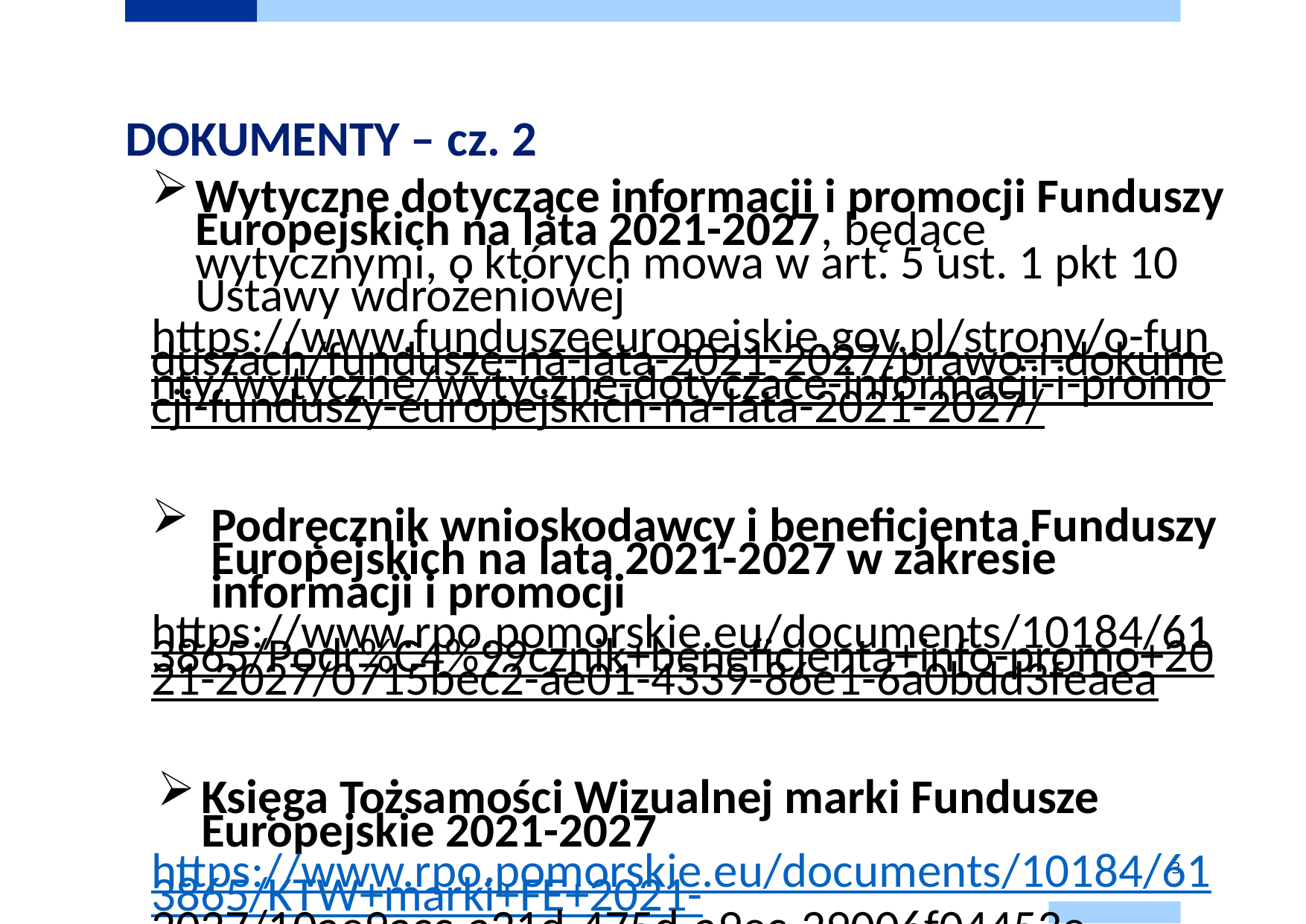

# DOKUMENTY – cz. 2
Wytyczne dotyczące informacji i promocji Funduszy Europejskich na lata 2021-2027, będące wytycznymi, o których mowa w art. 5 ust. 1 pkt 10 Ustawy wdrożeniowej
https://www.funduszeeuropejskie.gov.pl/strony/o-funduszach/fundusze-na-lata-2021-2027/prawo-i-dokumenty/wytyczne/wytyczne-dotyczace-informacji-i-promocji-funduszy-europejskich-na-lata-2021-2027/

Podręcznik wnioskodawcy i beneficjenta Funduszy Europejskich na lata 2021-2027 w zakresie informacji i promocji
https://www.rpo.pomorskie.eu/documents/10184/613865/Podr%C4%99cznik+beneficjenta+info-promo+2021-2027/0715bec2-ae01-4339-86e1-6a0bdd3feaea

Księga Tożsamości Wizualnej marki Fundusze Europejskie 2021-2027
https://www.rpo.pomorskie.eu/documents/10184/613865/KTW+marki+FE+2021-2027/10ae9acc-a21d-475d-a9ec-29006f04453e

3